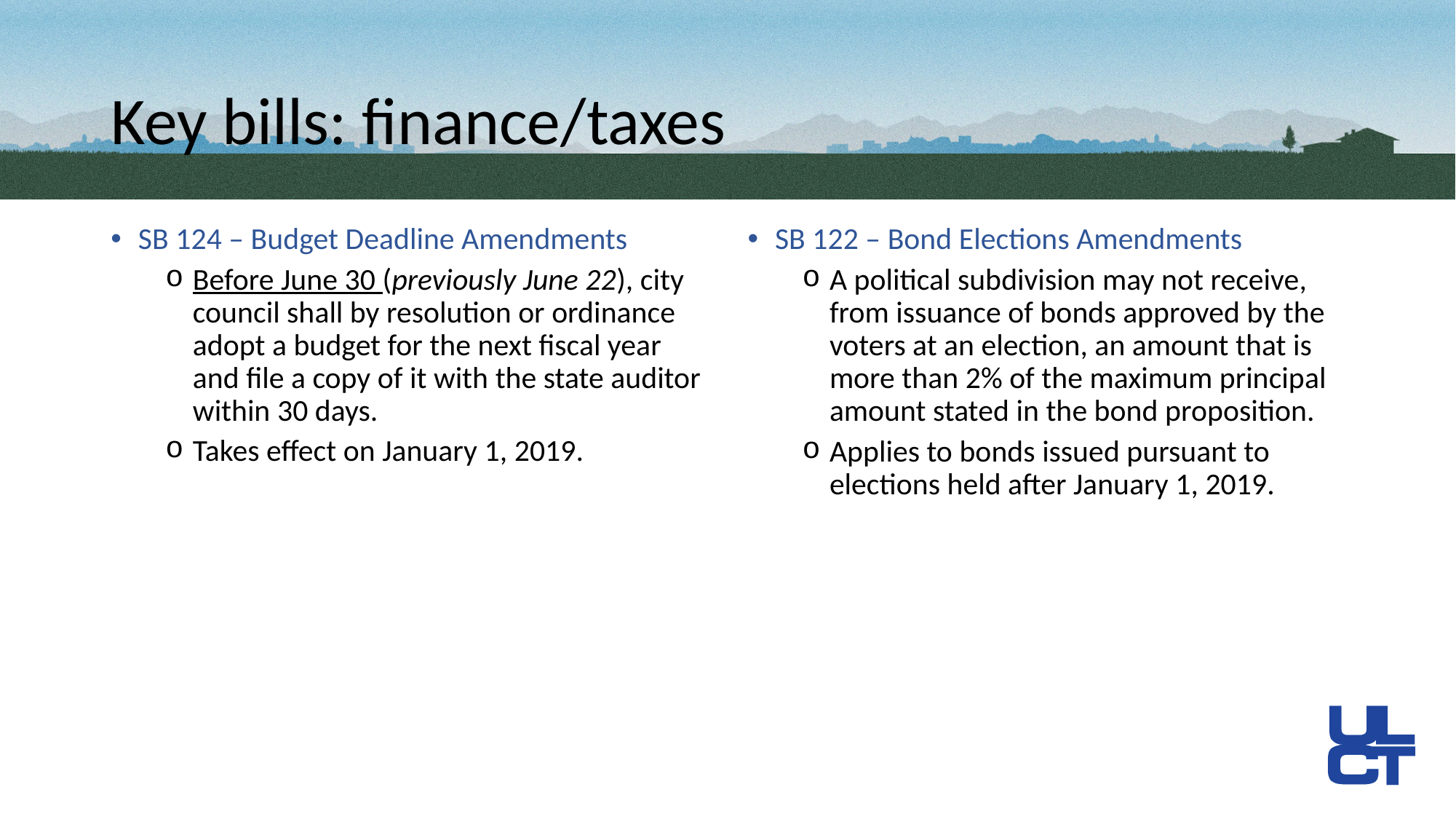

# Key bills: finance/taxes
SB 124 – Budget Deadline Amendments
Before June 30 (previously June 22), city council shall by resolution or ordinance adopt a budget for the next fiscal year and file a copy of it with the state auditor within 30 days.
Takes effect on January 1, 2019.
SB 122 – Bond Elections Amendments
A political subdivision may not receive, from issuance of bonds approved by the voters at an election, an amount that is more than 2% of the maximum principal amount stated in the bond proposition.
Applies to bonds issued pursuant to elections held after January 1, 2019.